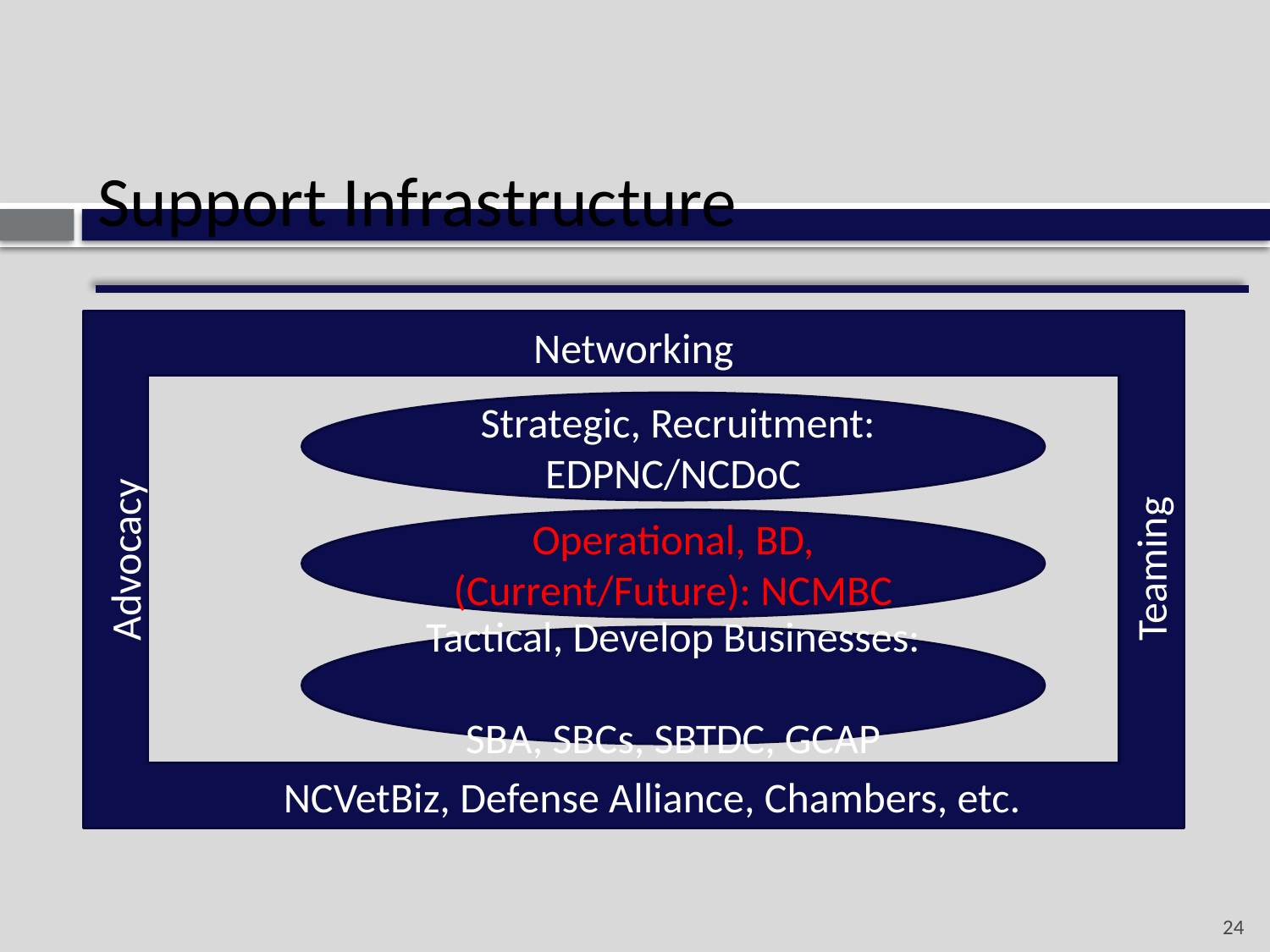

Support Infrastructure

Networking
Advocacy
Teaming
	    NCVetBiz, Defense Alliance, Chambers, etc.
 Strategic, Recruitment:
EDPNC/NCDoC
Operational, BD, (Current/Future): NCMBC
Tactical, Develop Businesses:
SBA, SBCs, SBTDC, GCAP
24